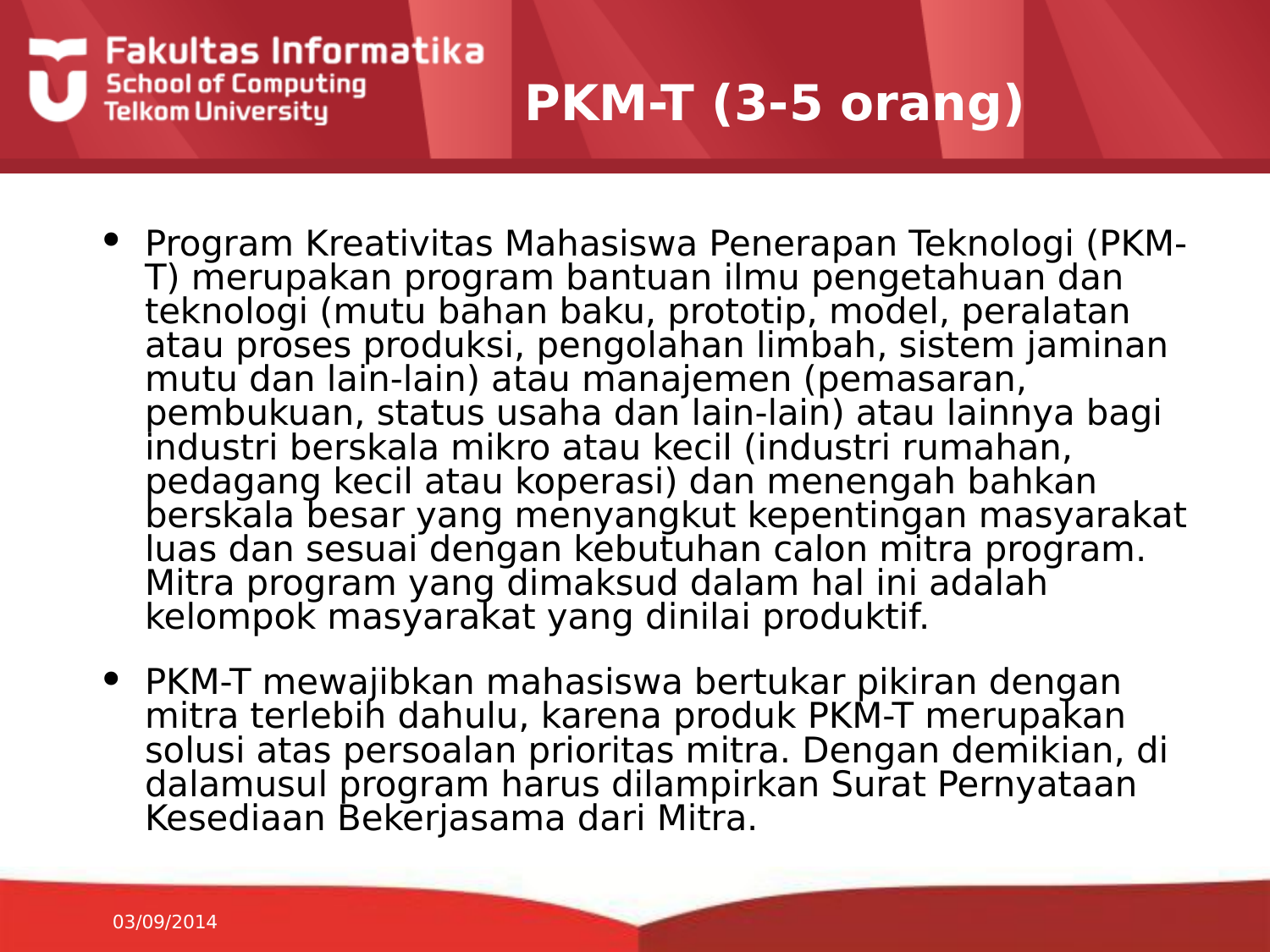

# PKM-T (3-5 orang)
Program Kreativitas Mahasiswa Penerapan Teknologi (PKM-T) merupakan program bantuan ilmu pengetahuan dan teknologi (mutu bahan baku, prototip, model, peralatan atau proses produksi, pengolahan limbah, sistem jaminan mutu dan lain-lain) atau manajemen (pemasaran, pembukuan, status usaha dan lain-lain) atau lainnya bagi industri berskala mikro atau kecil (industri rumahan, pedagang kecil atau koperasi) dan menengah bahkan berskala besar yang menyangkut kepentingan masyarakat luas dan sesuai dengan kebutuhan calon mitra program. Mitra program yang dimaksud dalam hal ini adalah kelompok masyarakat yang dinilai produktif.
PKM-T mewajibkan mahasiswa bertukar pikiran dengan mitra terlebih dahulu, karena produk PKM-T merupakan solusi atas persoalan prioritas mitra. Dengan demikian, di dalamusul program harus dilampirkan Surat Pernyataan Kesediaan Bekerjasama dari Mitra.

03/09/2014